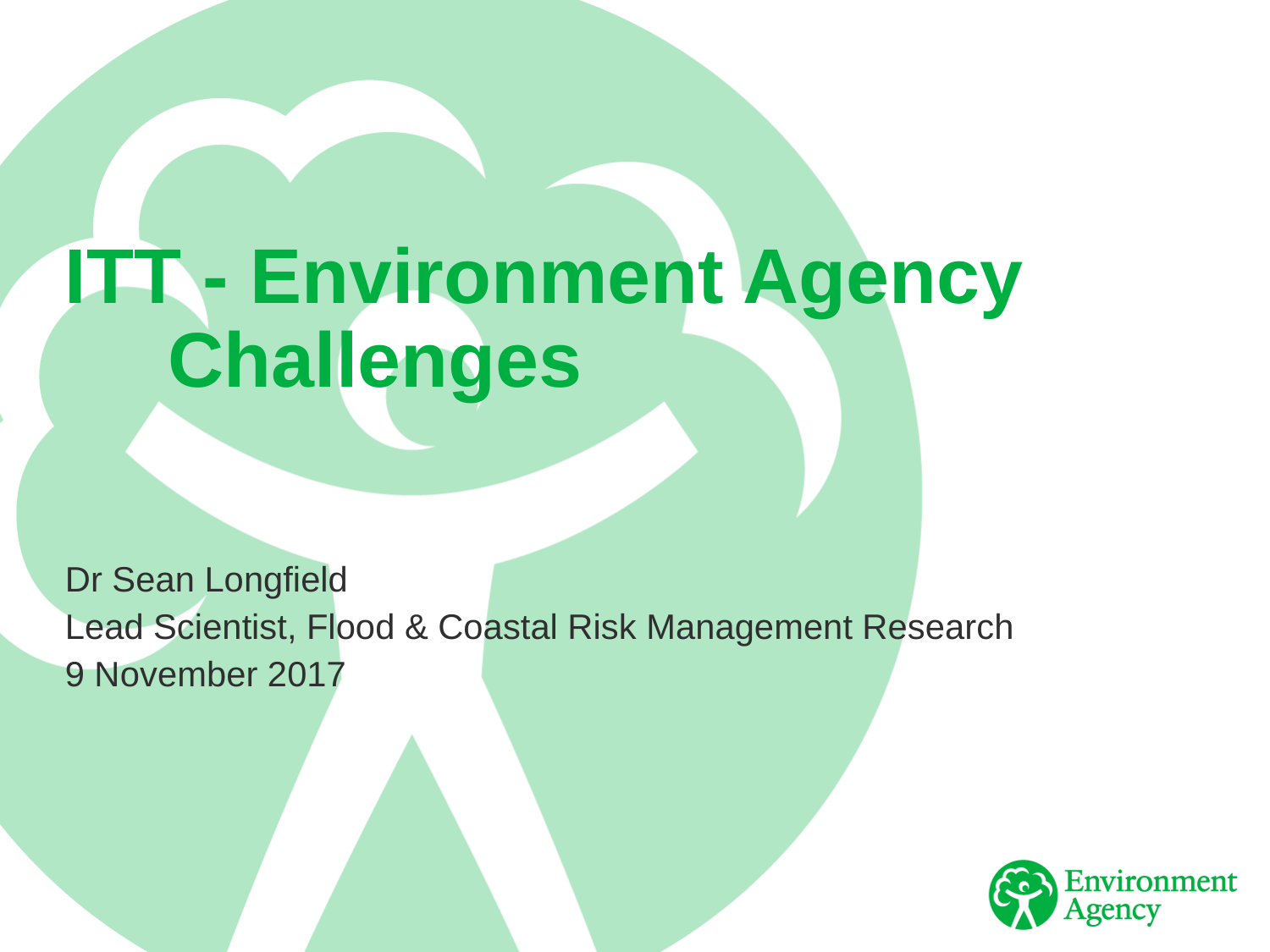

# ITT - Environment Agency Challenges

Dr Sean Longfield
Lead Scientist, Flood & Coastal Risk Management Research
9 November 2017